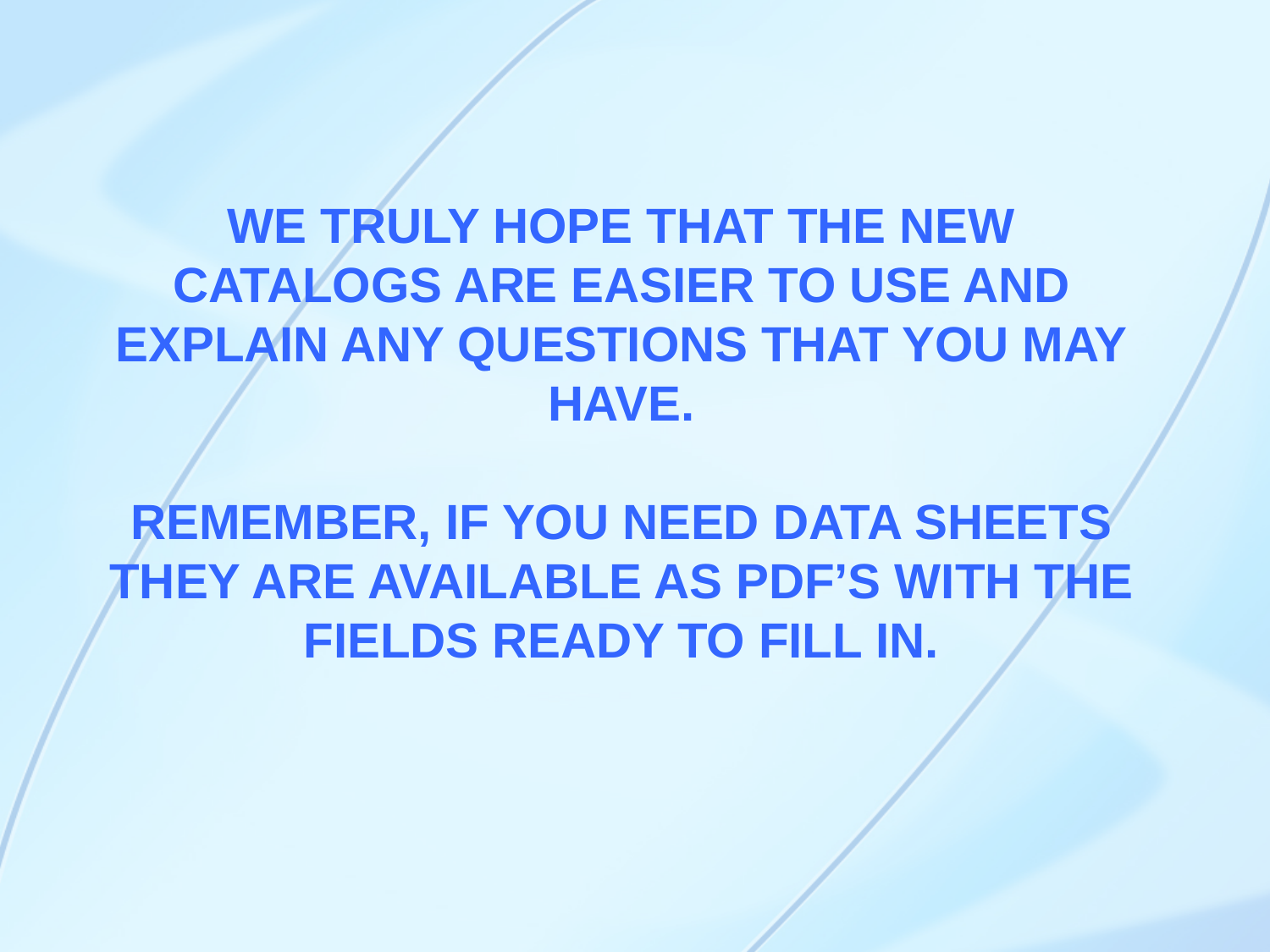

WE TRULY HOPE THAT THE NEW CATALOGS ARE EASIER TO USE AND EXPLAIN ANY QUESTIONS THAT YOU MAY HAVE.

REMEMBER, IF YOU NEED DATA SHEETS THEY ARE AVAILABLE AS PDF’S WITH THE FIELDS READY TO FILL IN.